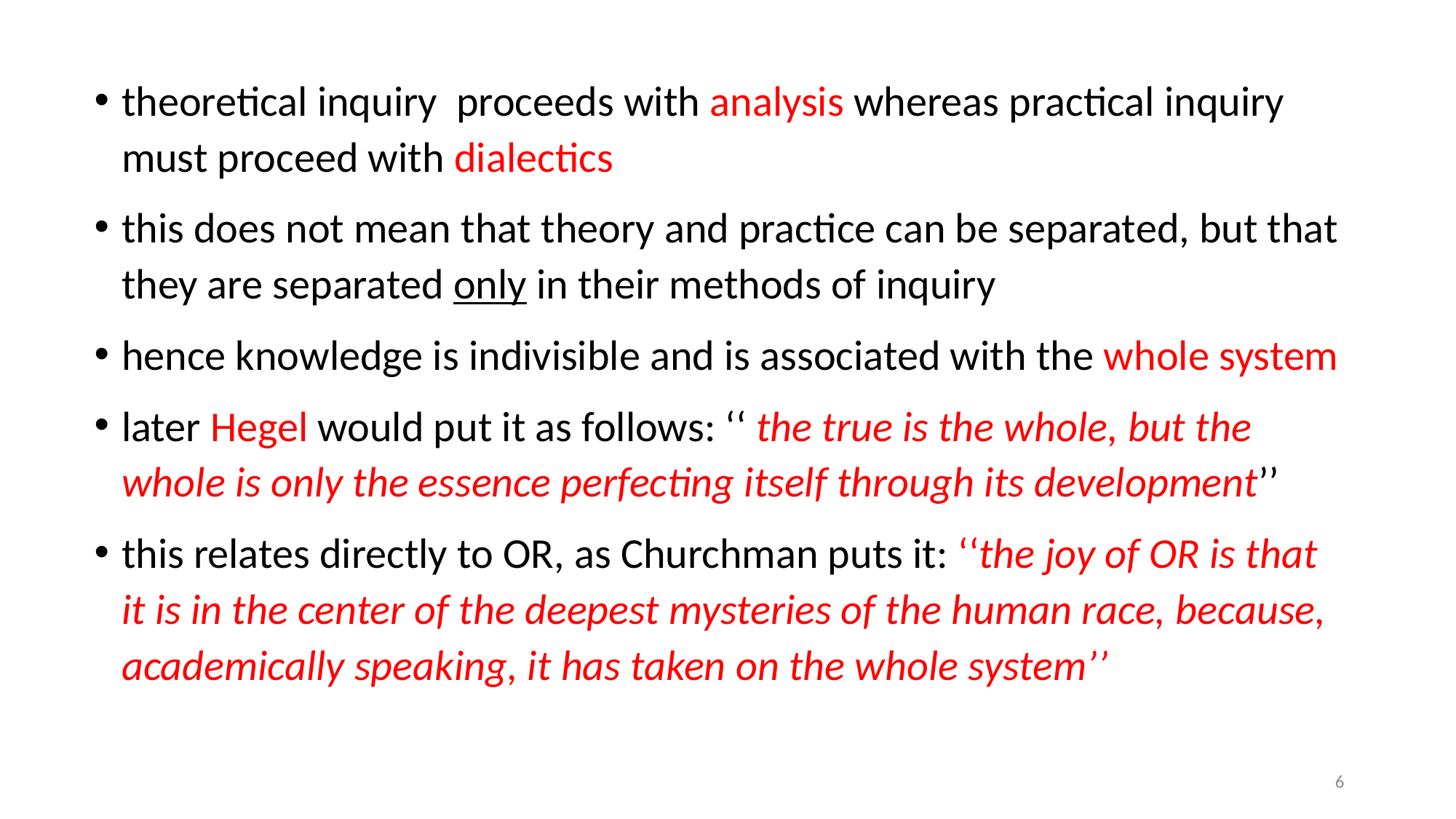

theoretical inquiry  proceeds with analysis whereas practical inquiry must proceed with dialectics
this does not mean that theory and practice can be separated, but that they are separated only in their methods of inquiry
hence knowledge is indivisible and is associated with the whole system
later Hegel would put it as follows: ‘‘ the true is the whole, but the whole is only the essence perfecting itself through its development’’
this relates directly to OR, as Churchman puts it: ‘‘the joy of OR is that it is in the center of the deepest mysteries of the human race, because, academically speaking, it has taken on the whole system’’

6